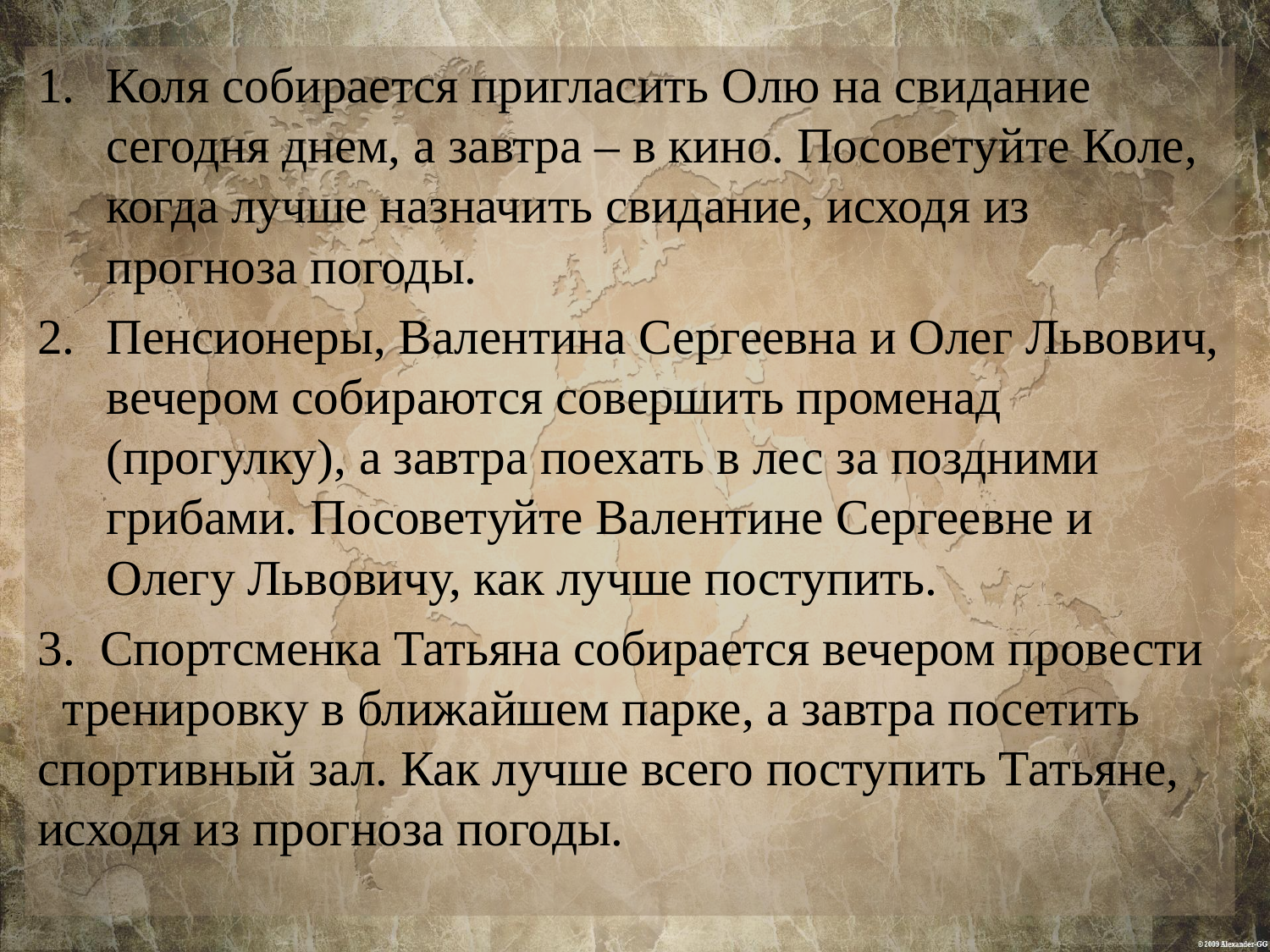

Коля собирается пригласить Олю на свидание сегодня днем, а завтра – в кино. Посоветуйте Коле, когда лучше назначить свидание, исходя из прогноза погоды.
Пенсионеры, Валентина Сергеевна и Олег Львович, вечером собираются совершить променад (прогулку), а завтра поехать в лес за поздними грибами. Посоветуйте Валентине Сергеевне и Олегу Львовичу, как лучше поступить.
3.  Спортсменка Татьяна собирается вечером провести    тренировку в ближайшем парке, а завтра посетить спортивный зал. Как лучше всего поступить Татьяне, исходя из прогноза погоды.